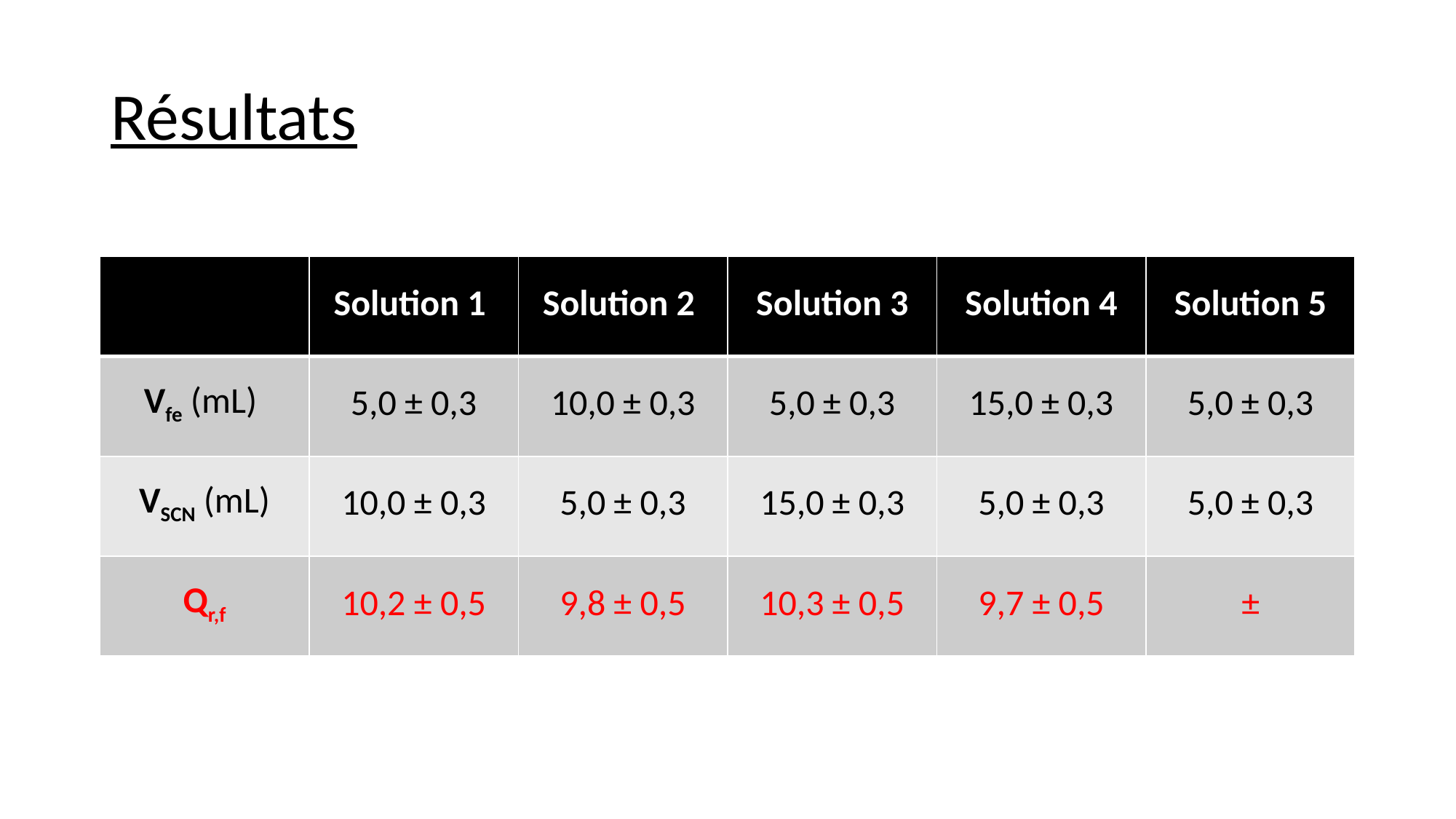

# Résultats
|  | Solution 1 | Solution 2 | Solution 3 | Solution 4 | Solution 5 |
| --- | --- | --- | --- | --- | --- |
| Vfe (mL) | 5,0 ± 0,3 | 10,0 ± 0,3 | 5,0 ± 0,3 | 15,0 ± 0,3 | 5,0 ± 0,3 |
| VSCN (mL) | 10,0 ± 0,3 | 5,0 ± 0,3 | 15,0 ± 0,3 | 5,0 ± 0,3 | 5,0 ± 0,3 |
| Qr,f | 10,2 ± 0,5 | 9,8 ± 0,5 | 10,3 ± 0,5 | 9,7 ± 0,5 | ± |